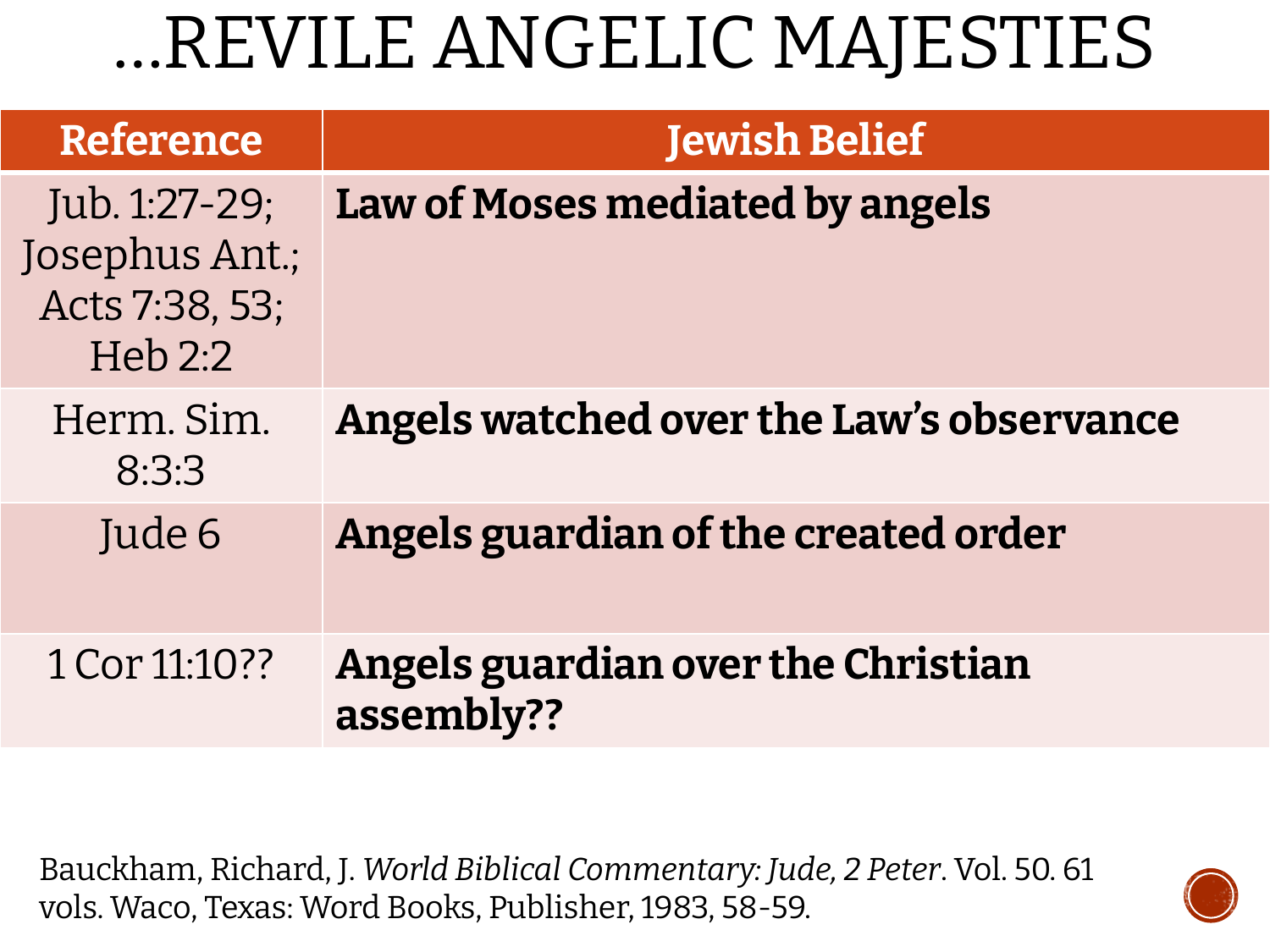

# …Revile angelic majesties
| Reference | Jewish Belief |
| --- | --- |
| Jub. 1:27-29; Josephus Ant.; Acts 7:38, 53; Heb 2:2 | Law of Moses mediated by angels |
| Herm. Sim. 8:3:3 | Angels watched over the Law’s observance |
| Jude 6 | Angels guardian of the created order |
| 1 Cor 11:10?? | Angels guardian over the Christian assembly?? |
Bauckham, Richard, J. World Biblical Commentary: Jude, 2 Peter. Vol. 50. 61 vols. Waco, Texas: Word Books, Publisher, 1983, 58-59.